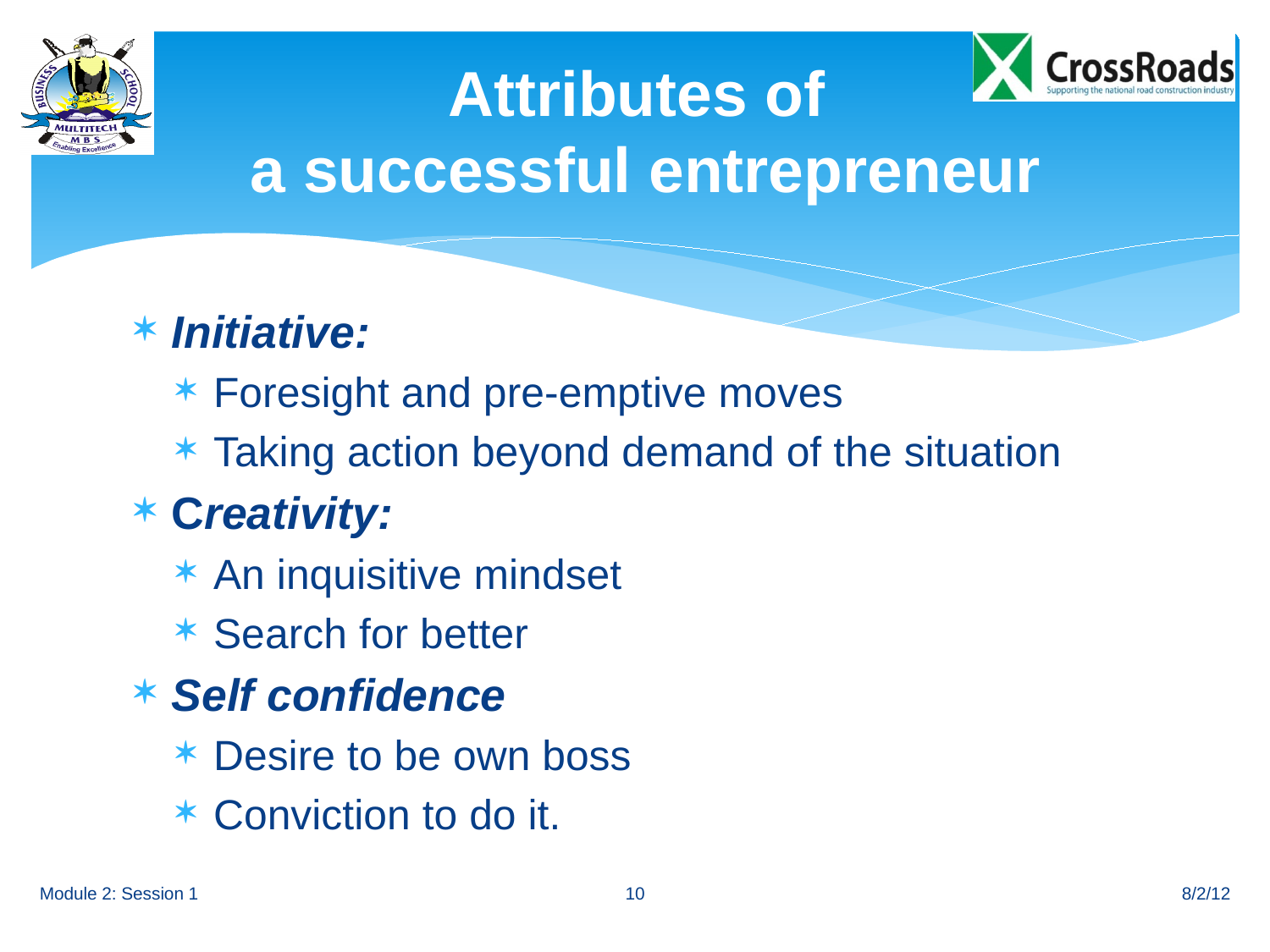

# Attributes of a successful entrepreneur
Initiative:
Foresight and pre-emptive moves
Taking action beyond demand of the situation
Creativity:
An inquisitive mindset
Search for better
Self confidence
Desire to be own boss
Conviction to do it.
10
Module 2: Session 1
8/2/12